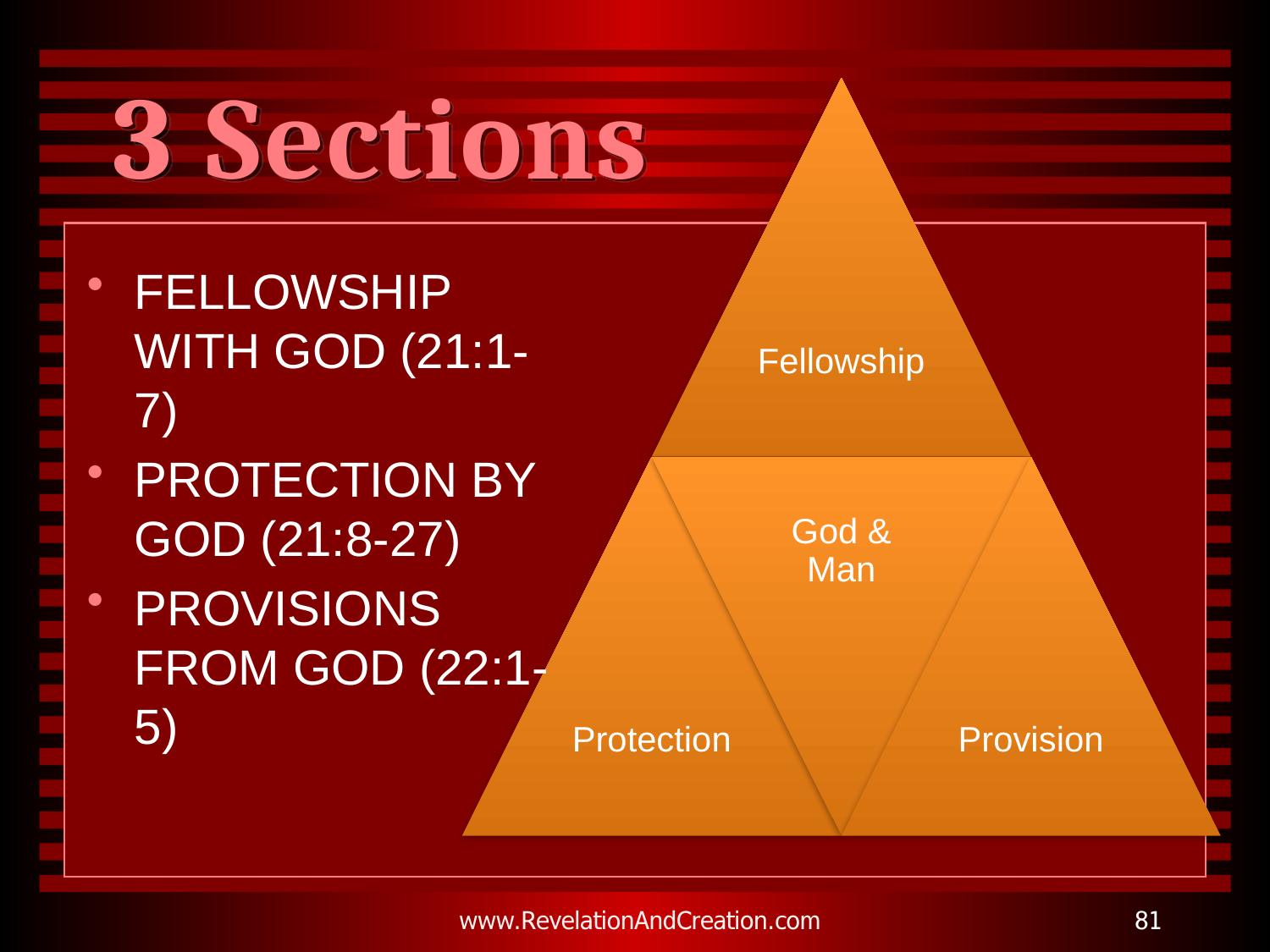

# 3 Sections
Fellowship
Protection
God & Man
Provision
FELLOWSHIP WITH GOD (21:1-7)
PROTECTION BY GOD (21:8-27)
PROVISIONS FROM GOD (22:1-5)
www.RevelationAndCreation.com
81